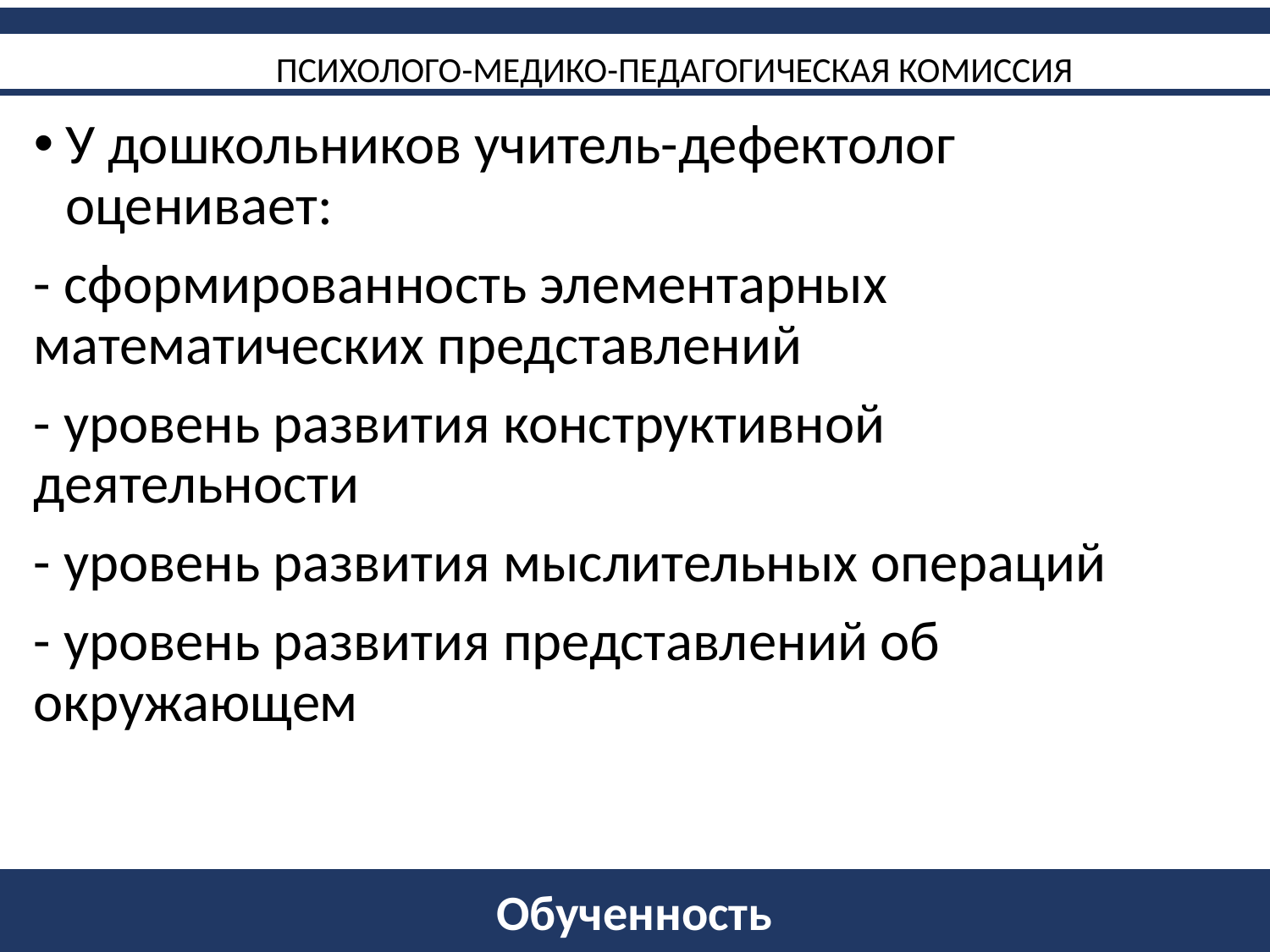

# ПСИХОЛОГО-МЕДИКО-ПЕДАГОГИЧЕСКАЯ КОМИССИЯ

У дошкольников учитель-дефектолог оценивает:
- сформированность элементарных математических представлений
- уровень развития конструктивной деятельности
- уровень развития мыслительных операций
- уровень развития представлений об окружающем
Обученность